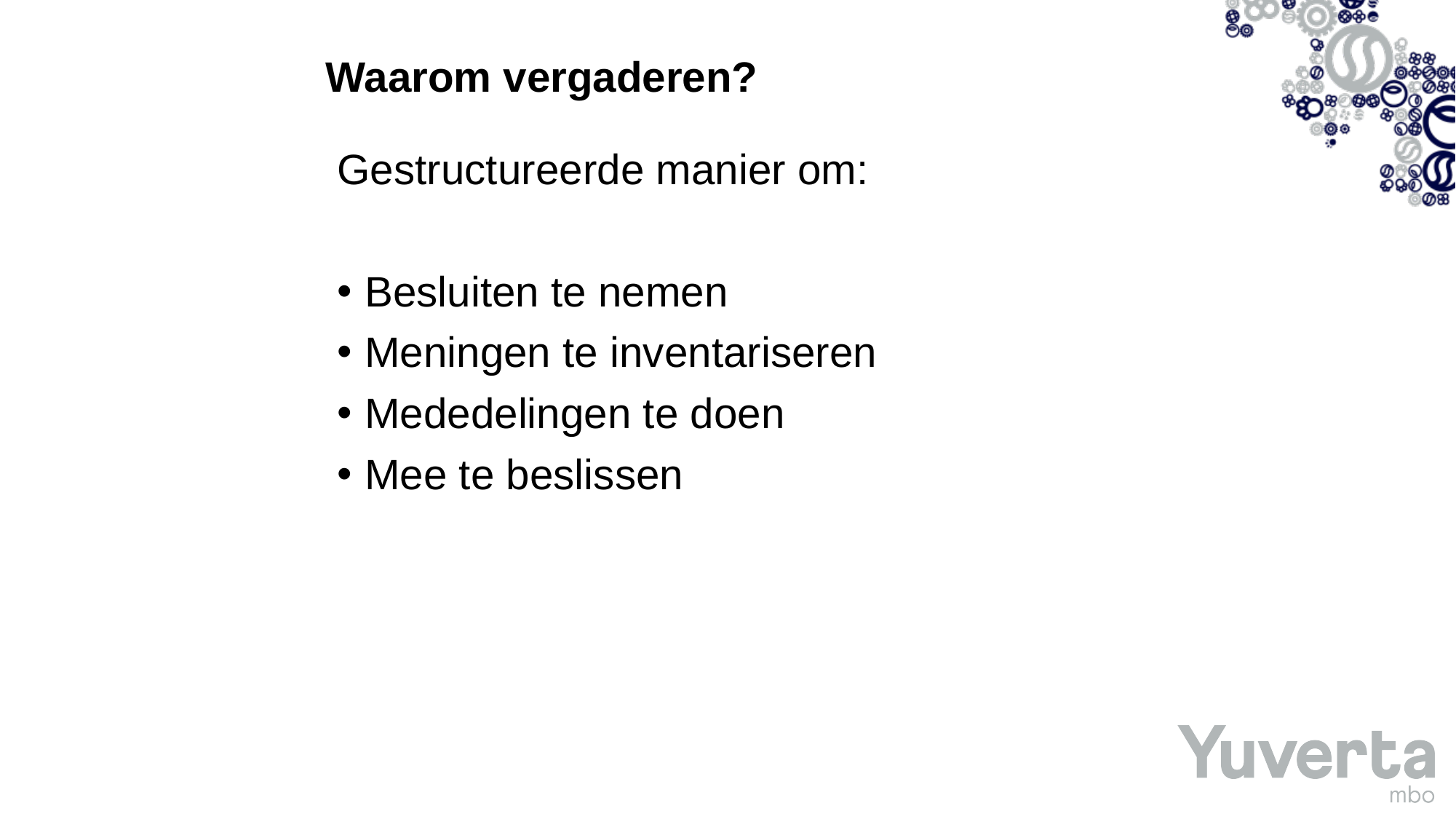

# Waarom vergaderen?
Gestructureerde manier om:

Besluiten te nemen
Meningen te inventariseren
Mededelingen te doen
Mee te beslissen